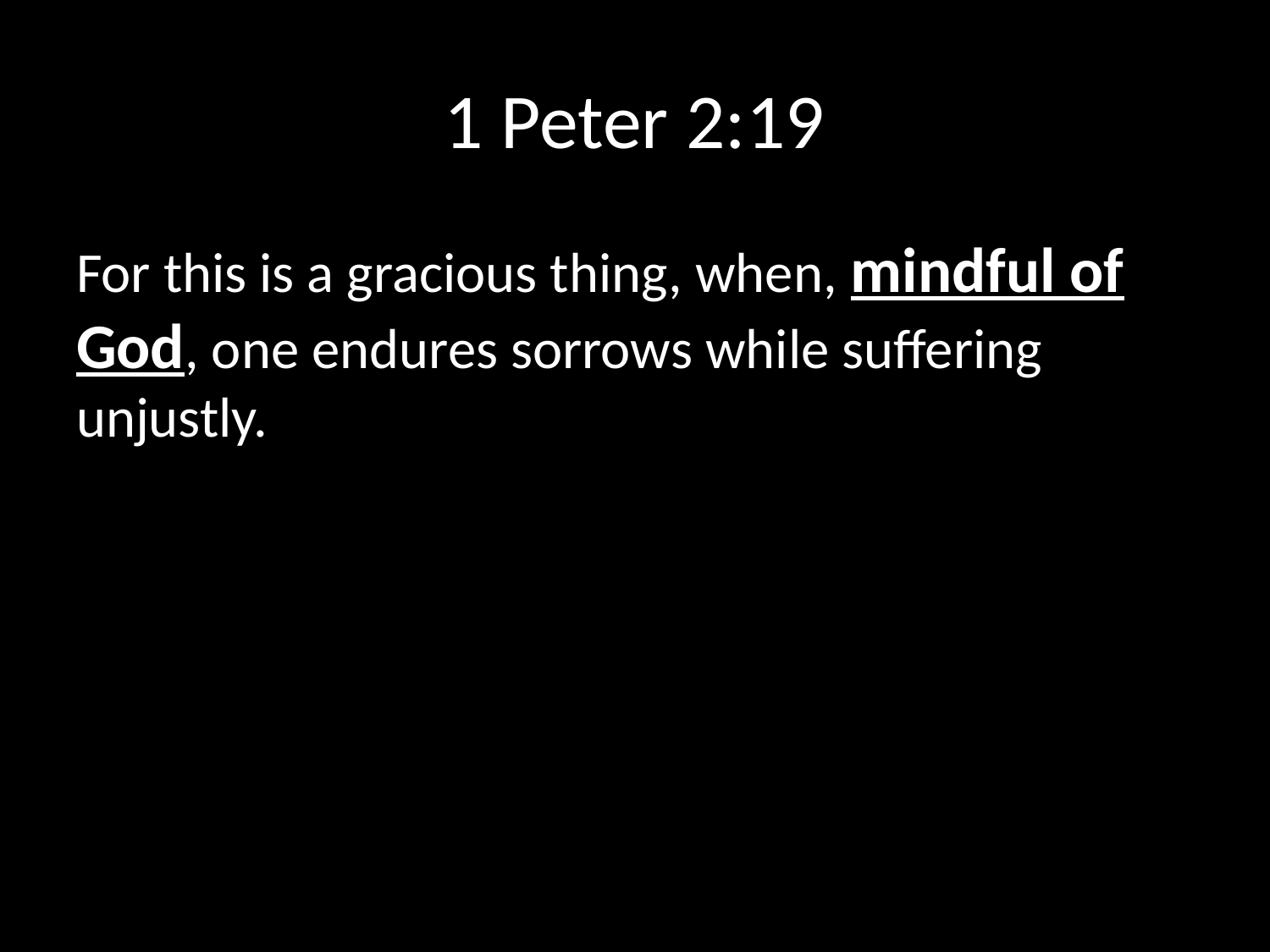

# 1 Peter 2:19
For this is a gracious thing, when, mindful of God, one endures sorrows while suffering unjustly.